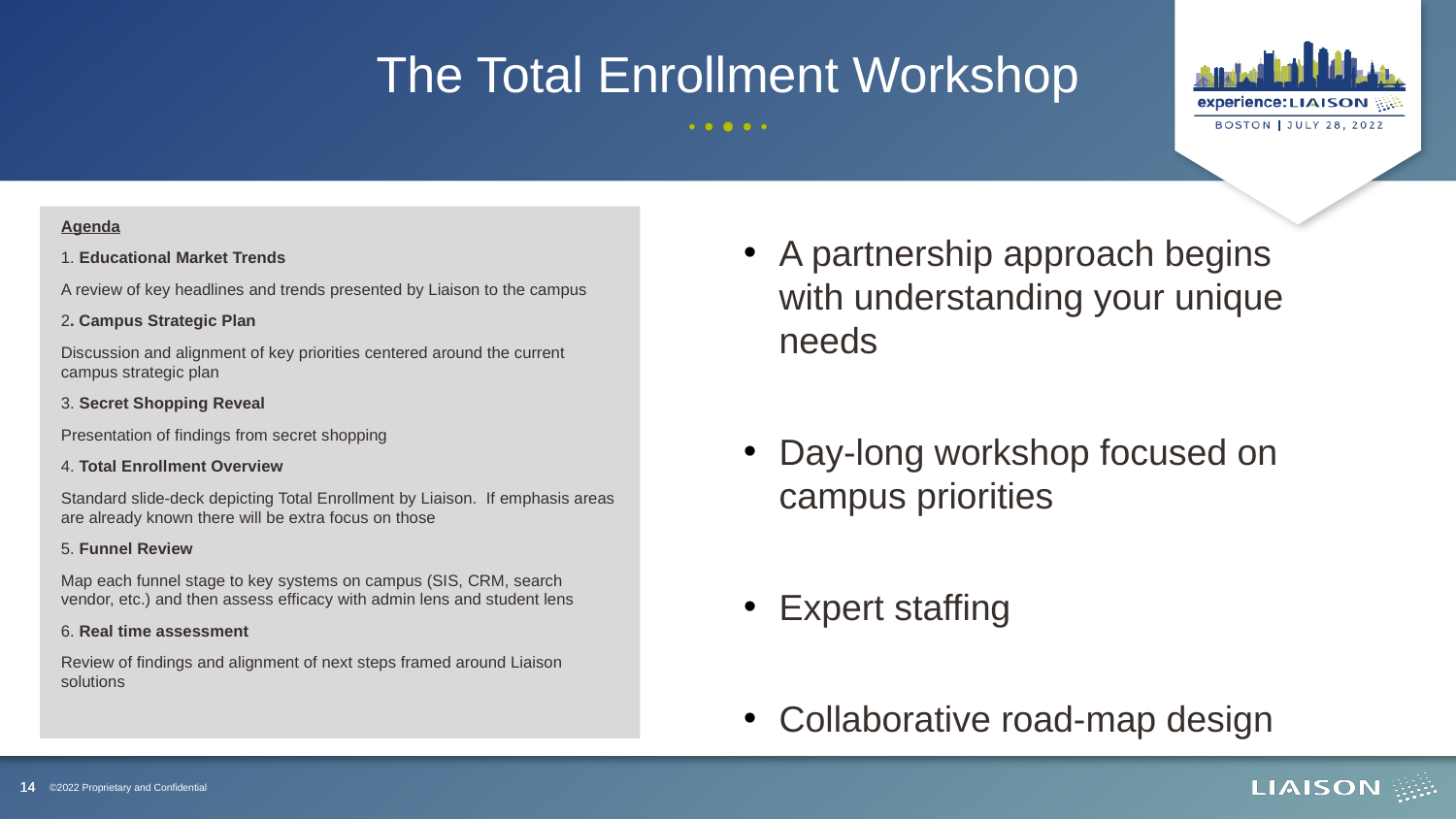

The Total Enrollment Workshop
Agenda
1. Educational Market Trends
A review of key headlines and trends presented by Liaison to the campus
2. Campus Strategic Plan
Discussion and alignment of key priorities centered around the current campus strategic plan
3. Secret Shopping Reveal
Presentation of findings from secret shopping
4. Total Enrollment Overview
Standard slide-deck depicting Total Enrollment by Liaison.  If emphasis areas are already known there will be extra focus on those
5. Funnel Review
Map each funnel stage to key systems on campus (SIS, CRM, search vendor, etc.) and then assess efficacy with admin lens and student lens
6. Real time assessment
Review of findings and alignment of next steps framed around Liaison solutions
A partnership approach begins with understanding your unique needs

Day-long workshop focused on campus priorities

Expert staffing

Collaborative road-map design